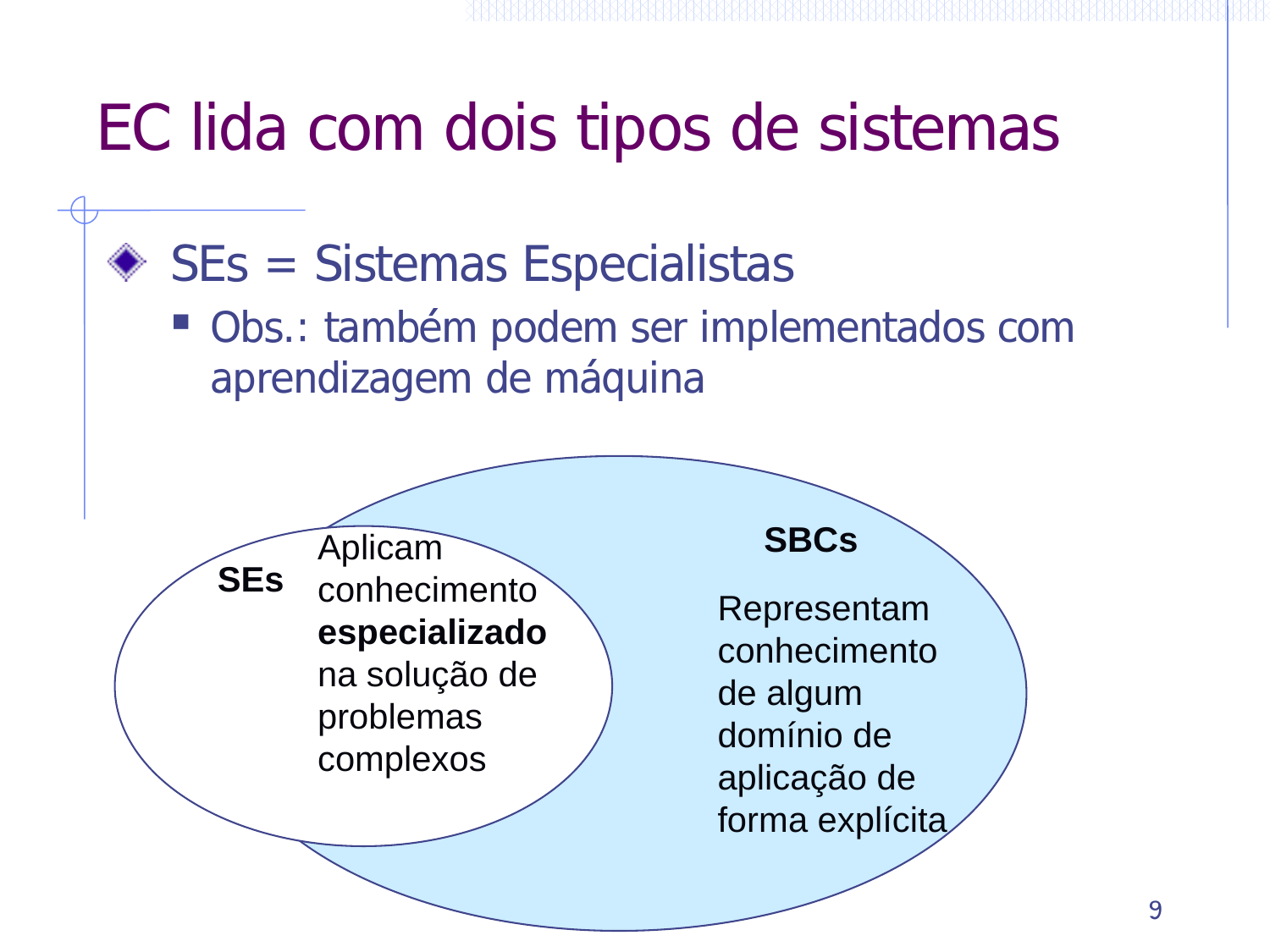

# EC lida com dois tipos de sistemas
 SEs = Sistemas Especialistas
Obs.: também podem ser implementados com aprendizagem de máquina

SBCs
Aplicam conhecimento especializado na solução de problemas complexos

SEs
Representam conhecimento de algum  domínio de aplicação de forma explícita
9